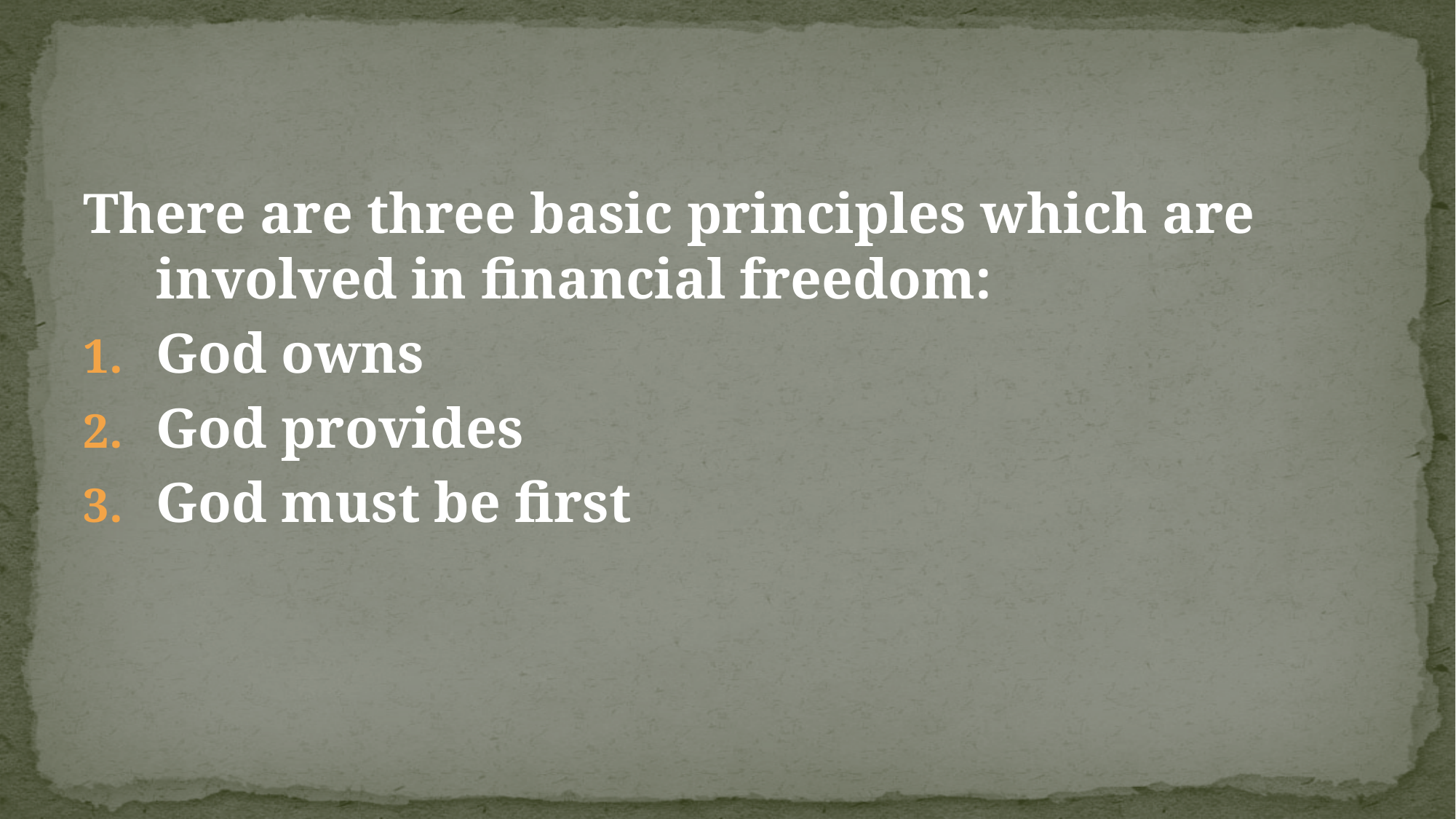

There are three basic principles which are involved in financial freedom:
God owns
God provides
God must be first